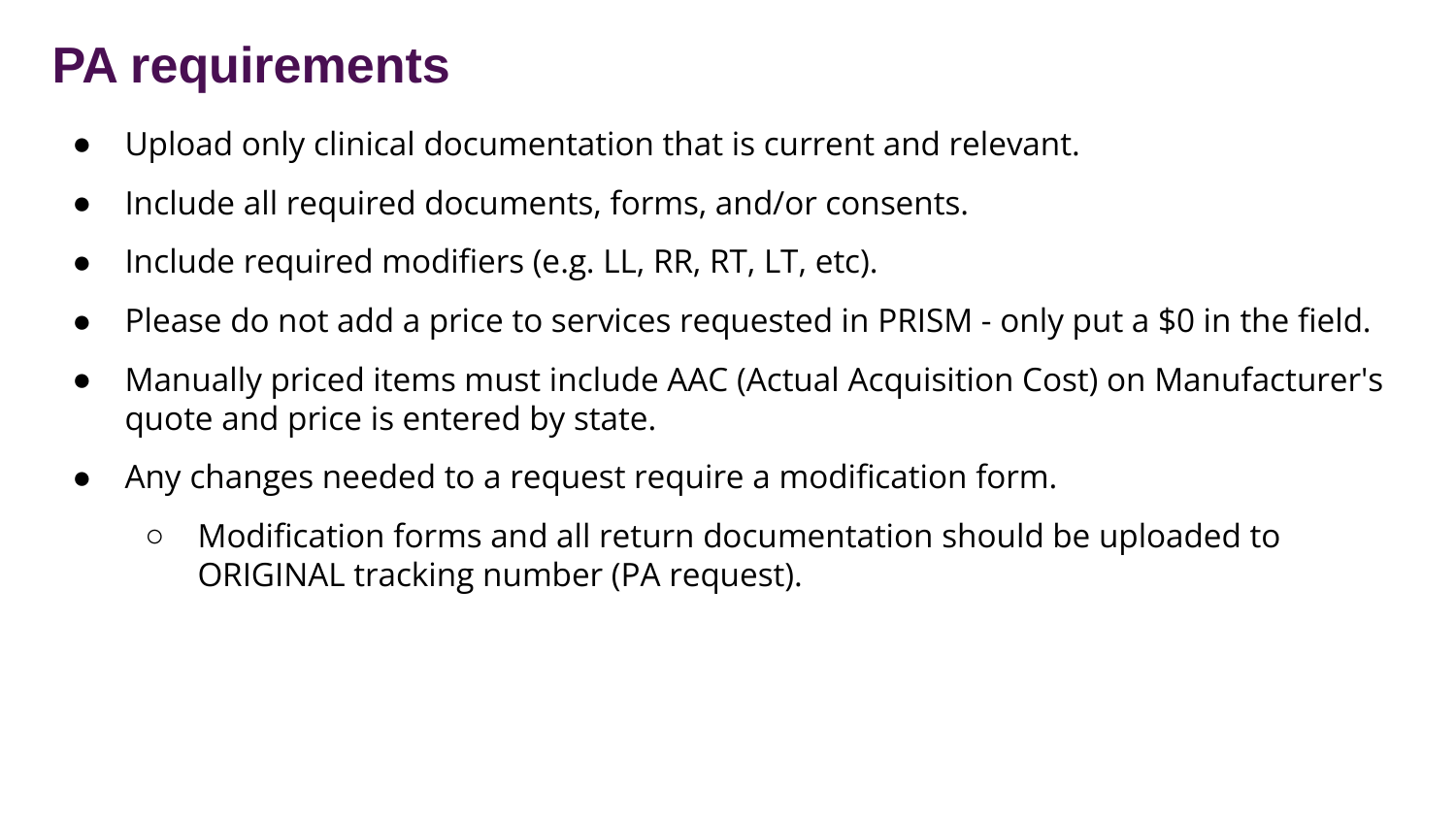

# PA requirements
Upload only clinical documentation that is current and relevant.
Include all required documents, forms, and/or consents.
Include required modifiers (e.g. LL, RR, RT, LT, etc).
Please do not add a price to services requested in PRISM - only put a $0 in the field.
Manually priced items must include AAC (Actual Acquisition Cost) on Manufacturer's quote and price is entered by state.
Any changes needed to a request require a modification form.
Modification forms and all return documentation should be uploaded to ORIGINAL tracking number (PA request).